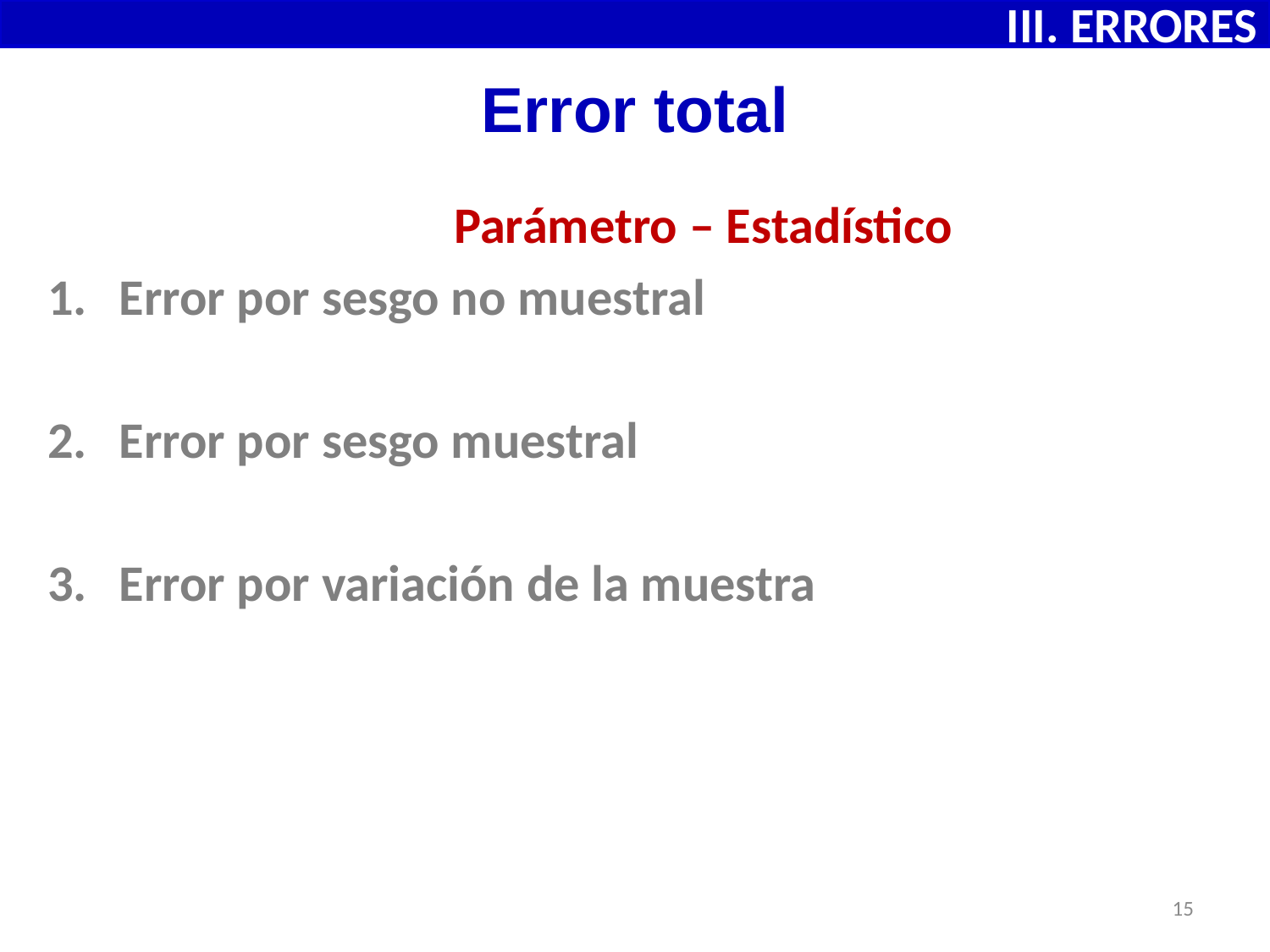

III. ERRORES
# Error total

			         Parámetro – Estadístico
Error por sesgo no muestral

Error por sesgo muestral

Error por variación de la muestra

15